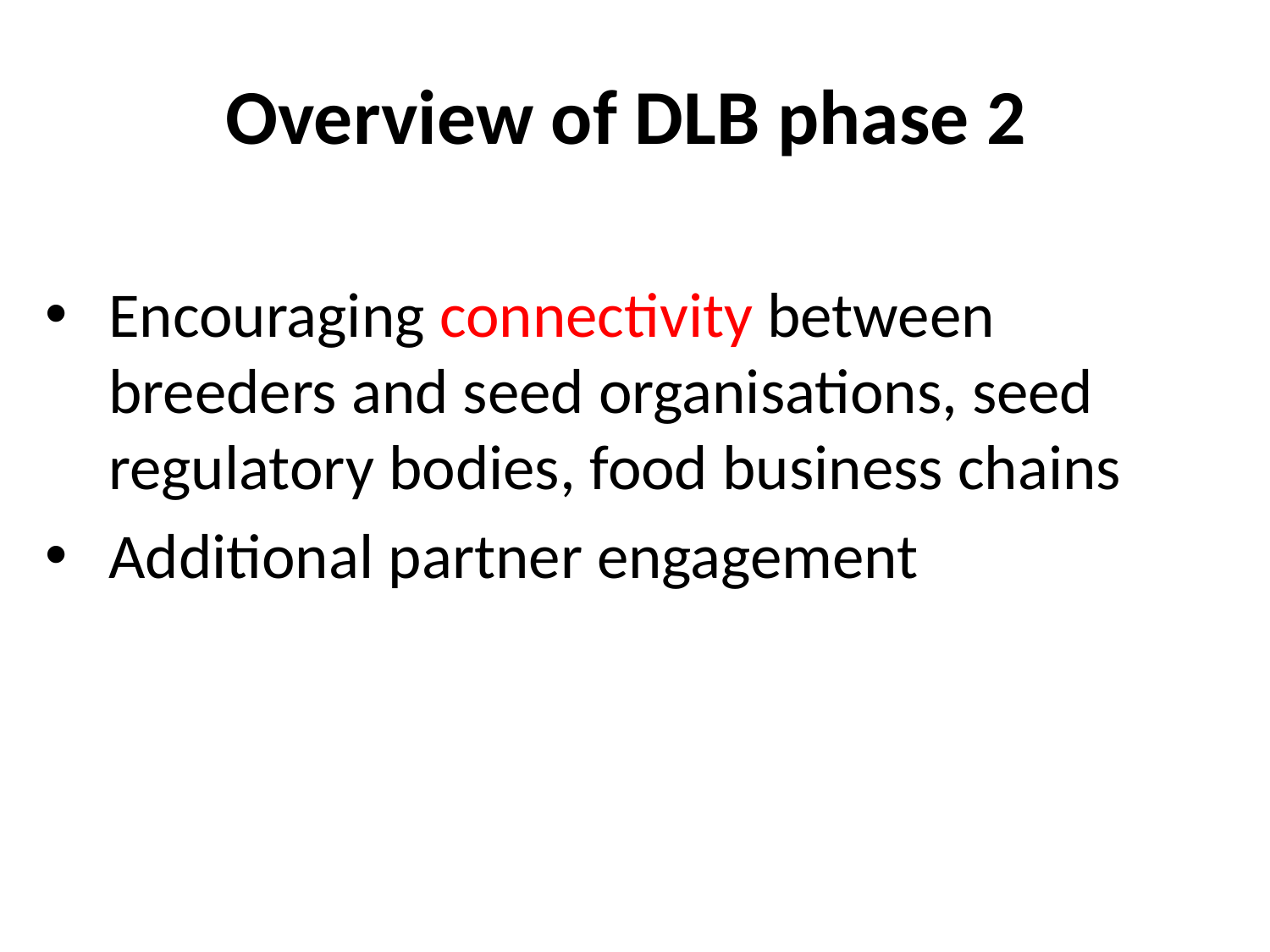

# Overview of DLB phase 2

Encouraging connectivity between breeders and seed organisations, seed regulatory bodies, food business chains
Additional partner engagement